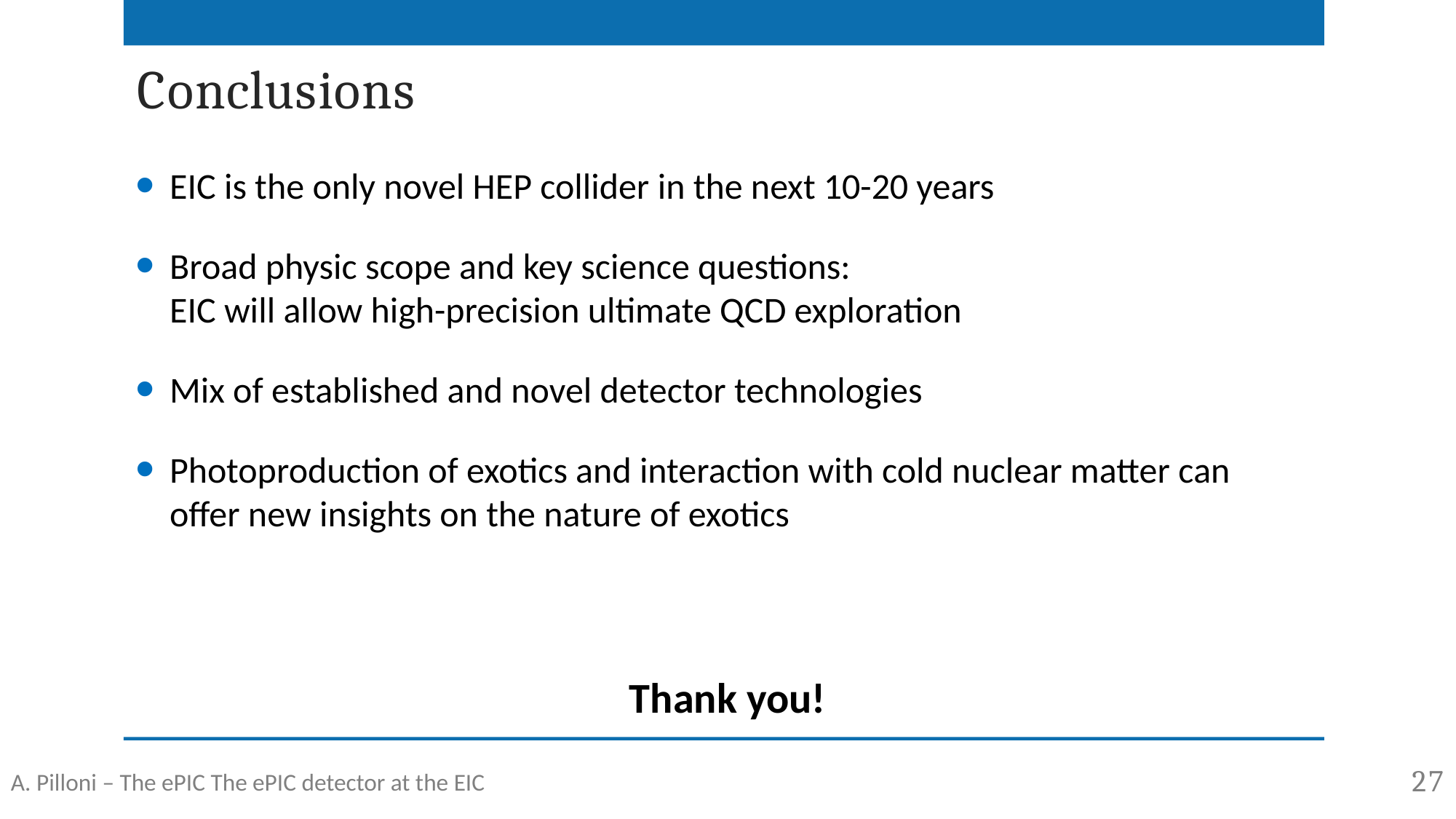

Conclusions
EIC is the only novel HEP collider in the next 10-20 years
Broad physic scope and key science questions:
EIC will allow high-precision ultimate QCD exploration
Mix of established and novel detector technologies
Photoproduction of exotics and interaction with cold nuclear matter can offer new insights on the nature of exotics
Thank you!
27
A. Pilloni – The ePIC The ePIC detector at the EIC